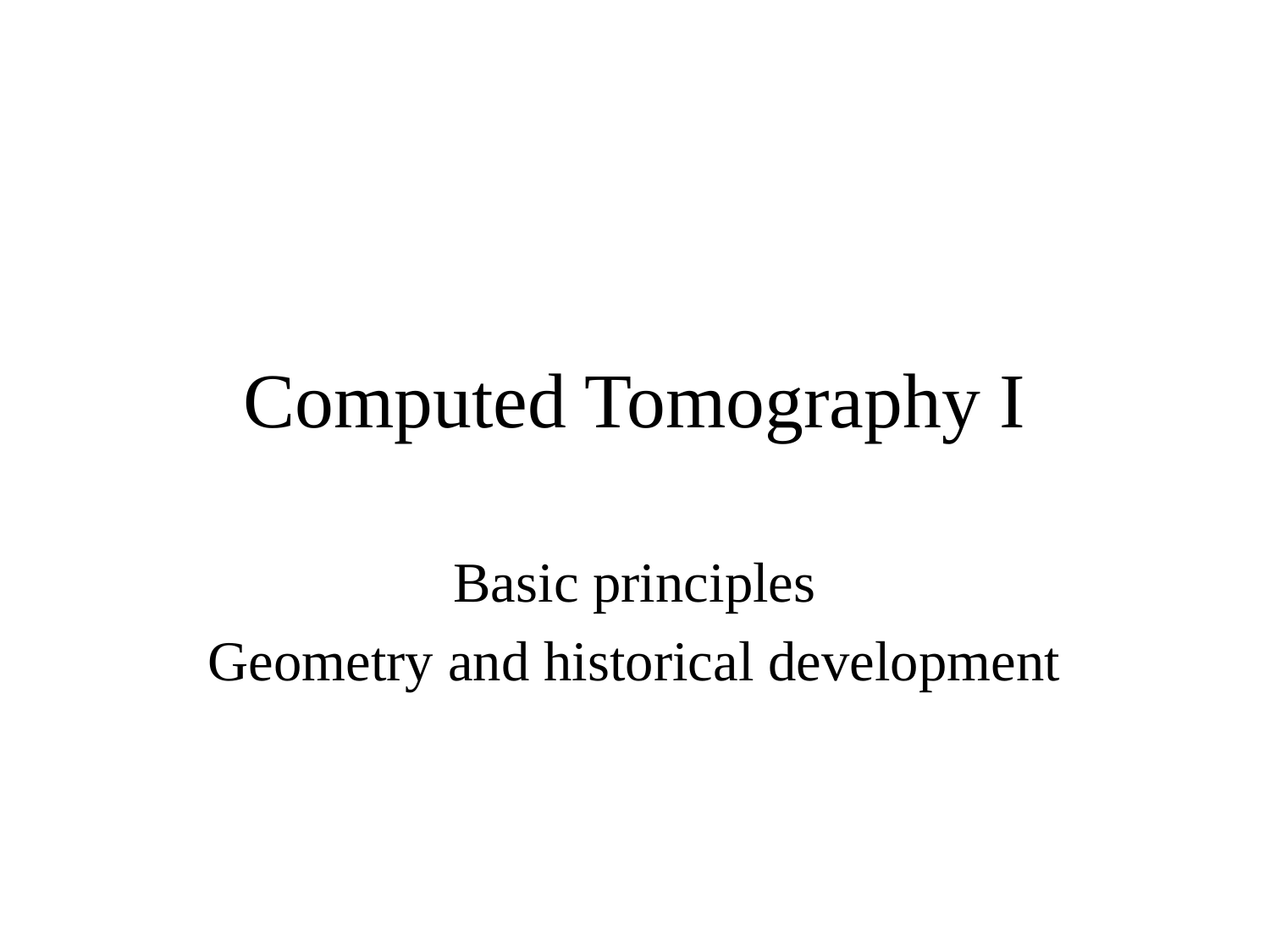

# Computed Tomography I
Basic principles
Geometry and historical development